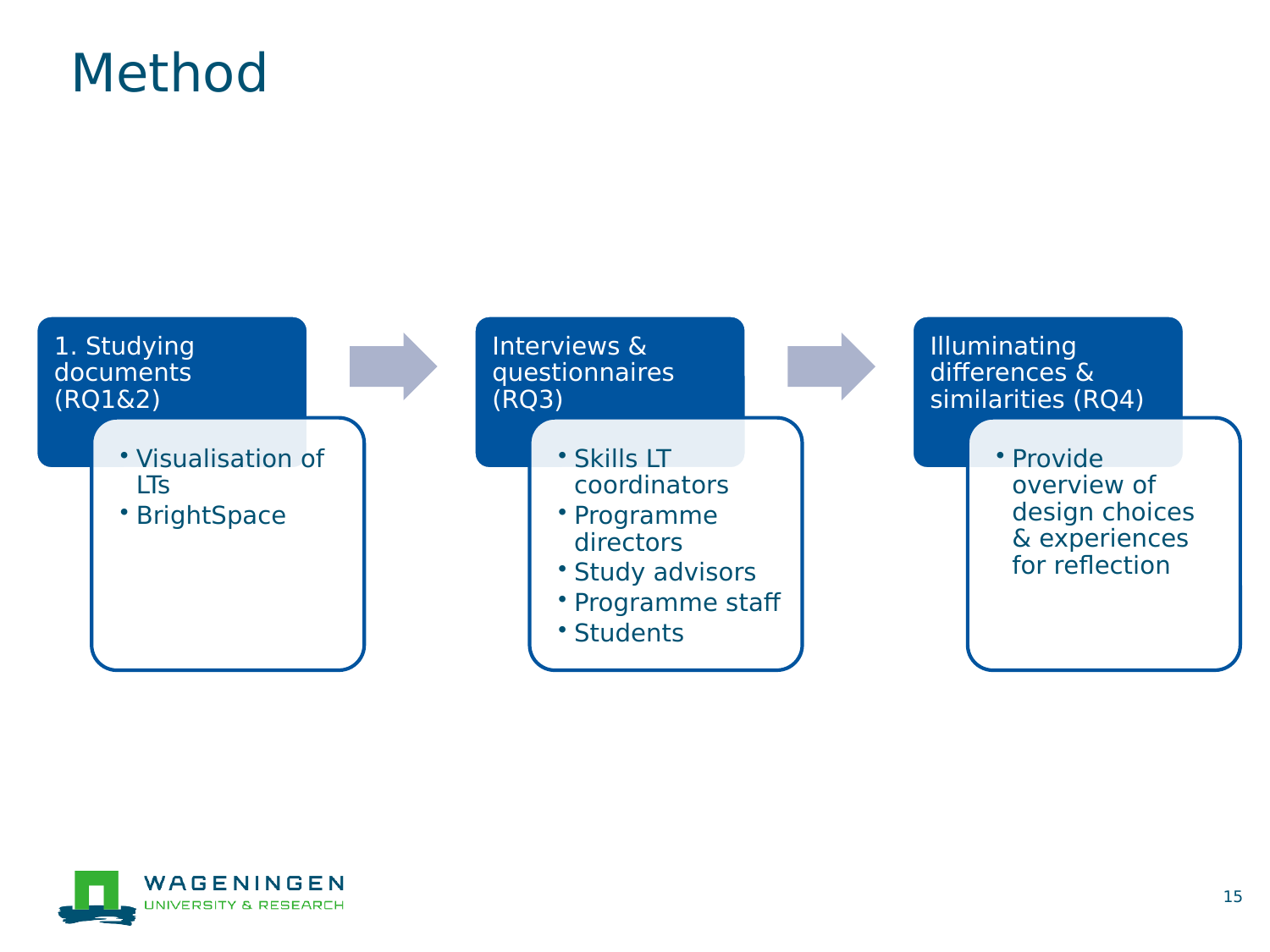

# Method
1. Studying documents (RQ1&2)
Visualisation of LTs
BrightSpace

Interviews & questionnaires (RQ3)
Skills LT coordinators
Programme directors
Study advisors
Programme staff
Students

Illuminating differences & similarities (RQ4)
Provide overview of design choices & experiences for reflection

15